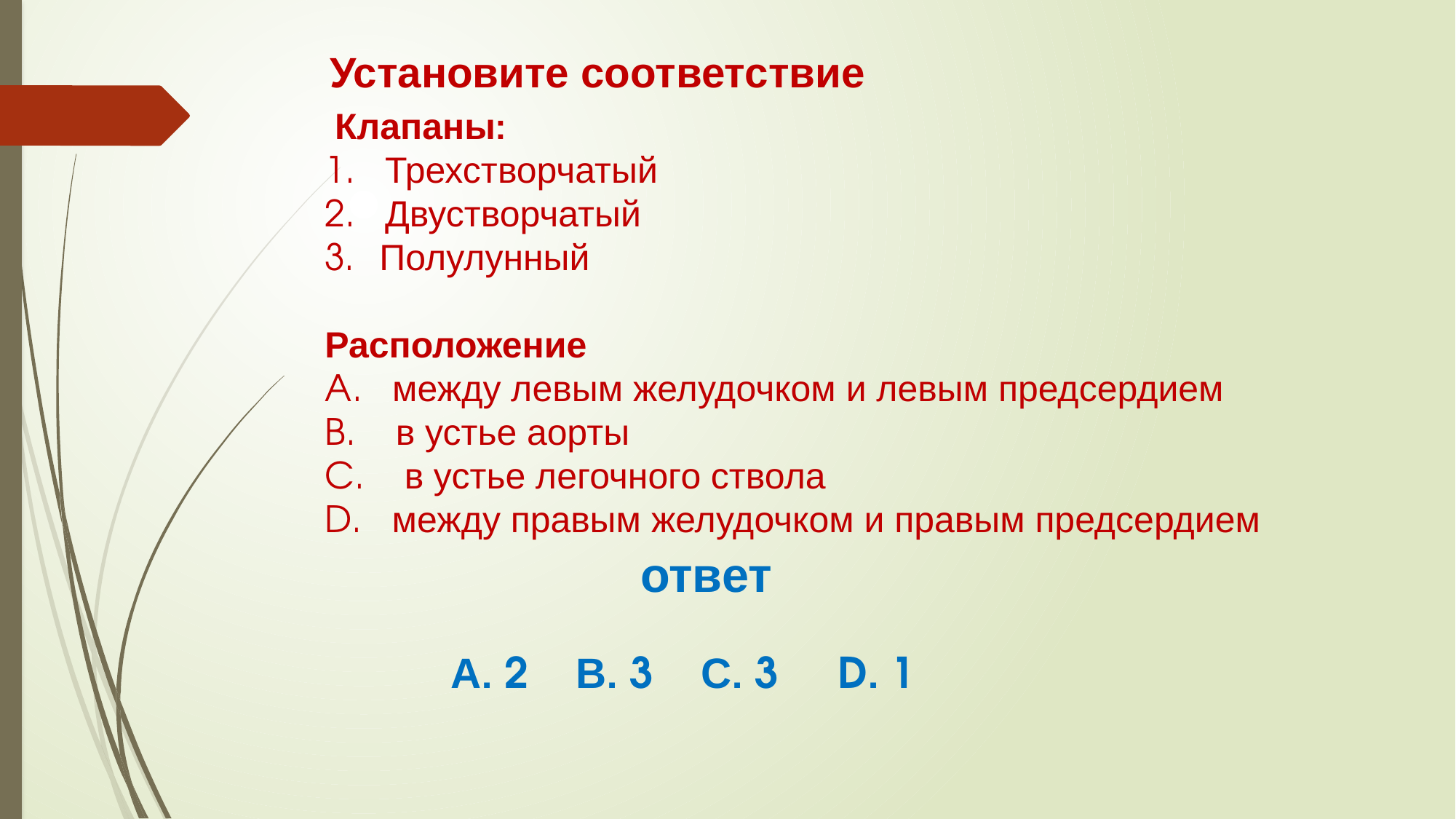

# Установите соответствие
 Клапаны:
1.   Трехстворчатый
2.   Двустворчатый
Полулунный

Расположение
A.   между левым желудочком и левым предсердием
B.    в устье аорты
C.    в устье легочного ствола
D.   между правым желудочком и правым предсердием
ответ
А. 2    В. 3    С. 3     D. 1